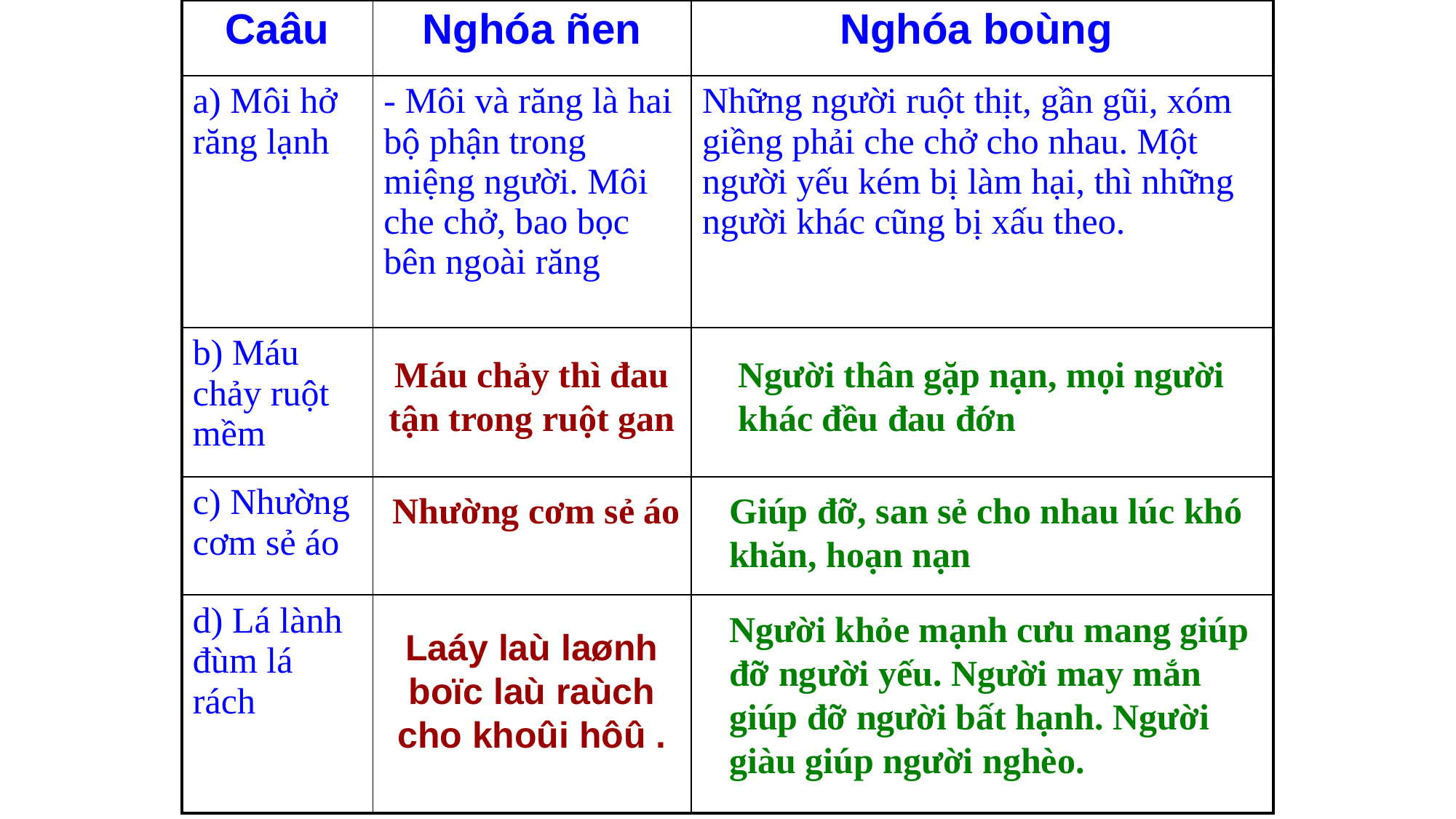

| Caâu | Nghóa ñen | Nghóa boùng |
| --- | --- | --- |
| a) Môi hở răng lạnh | - Môi và răng là hai bộ phận trong miệng người. Môi che chở, bao bọc bên ngoài răng | Những người ruột thịt, gần gũi, xóm giềng phải che chở cho nhau. Một người yếu kém bị làm hại, thì những người khác cũng bị xấu theo. |
| b) Máu chảy ruột mềm |  |  |
| c) Nhường cơm sẻ áo |  |  |
| d) Lá lành đùm lá rách |  |  |
Máu chảy thì đau tận trong ruột gan
Người thân gặp nạn, mọi người khác đều đau đớn
Nhường cơm sẻ áo
Giúp đỡ, san sẻ cho nhau lúc khó khăn, hoạn nạn
Người khỏe mạnh cưu mang giúp đỡ người yếu. Người may mắn giúp đỡ người bất hạnh. Người giàu giúp người nghèo.
Laáy laù laønh boïc laù raùch cho khoûi hôû .